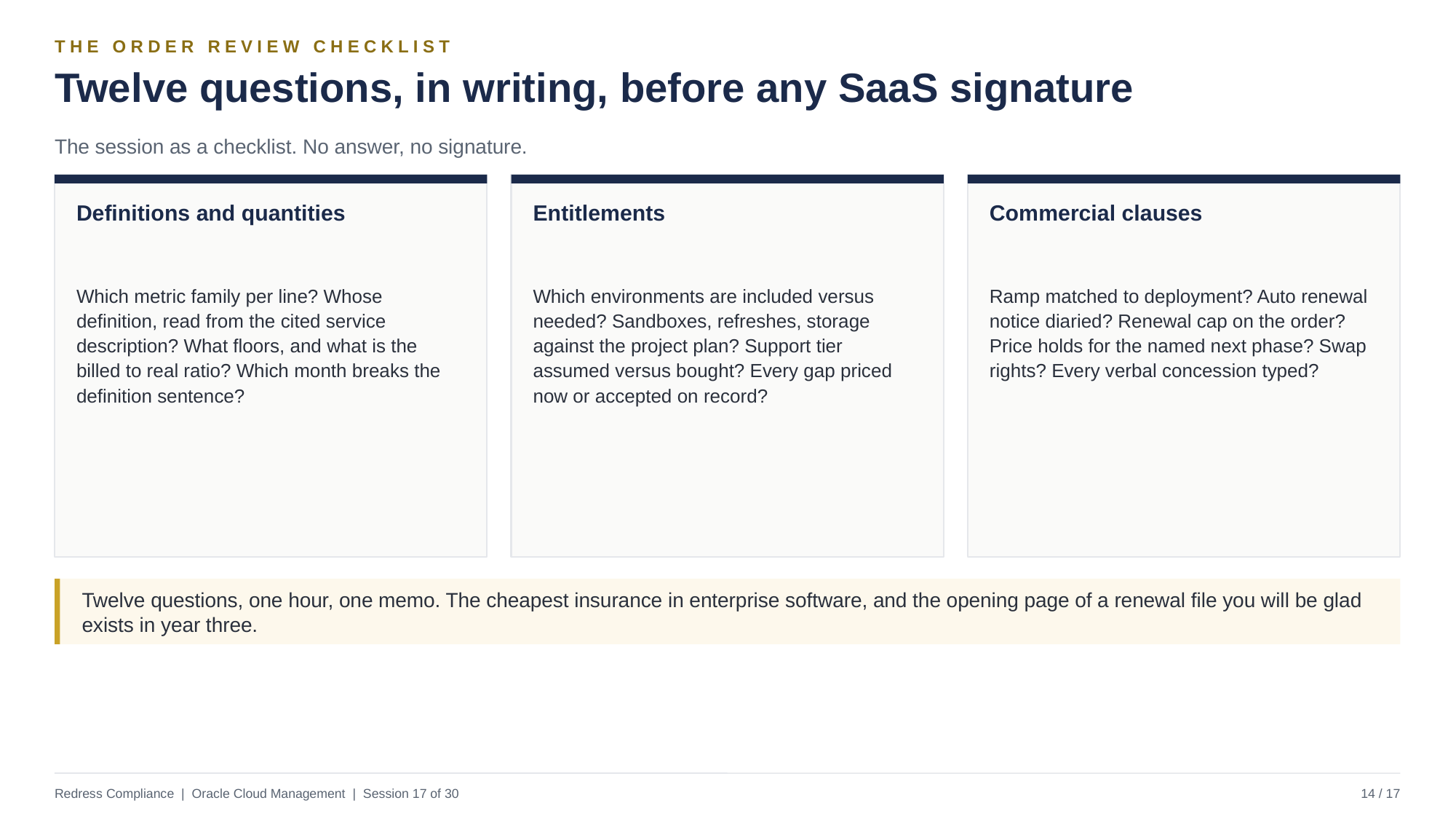

THE ORDER REVIEW CHECKLIST
Twelve questions, in writing, before any SaaS signature
The session as a checklist. No answer, no signature.

Definitions and quantities
Entitlements
Commercial clauses
Which metric family per line? Whose definition, read from the cited service description? What floors, and what is the billed to real ratio? Which month breaks the definition sentence?
Which environments are included versus needed? Sandboxes, refreshes, storage against the project plan? Support tier assumed versus bought? Every gap priced now or accepted on record?
Ramp matched to deployment? Auto renewal notice diaried? Renewal cap on the order? Price holds for the named next phase? Swap rights? Every verbal concession typed?

Twelve questions, one hour, one memo. The cheapest insurance in enterprise software, and the opening page of a renewal file you will be glad exists in year three.

Redress Compliance  |  Oracle Cloud Management  |  Session 17 of 30
14 / 17